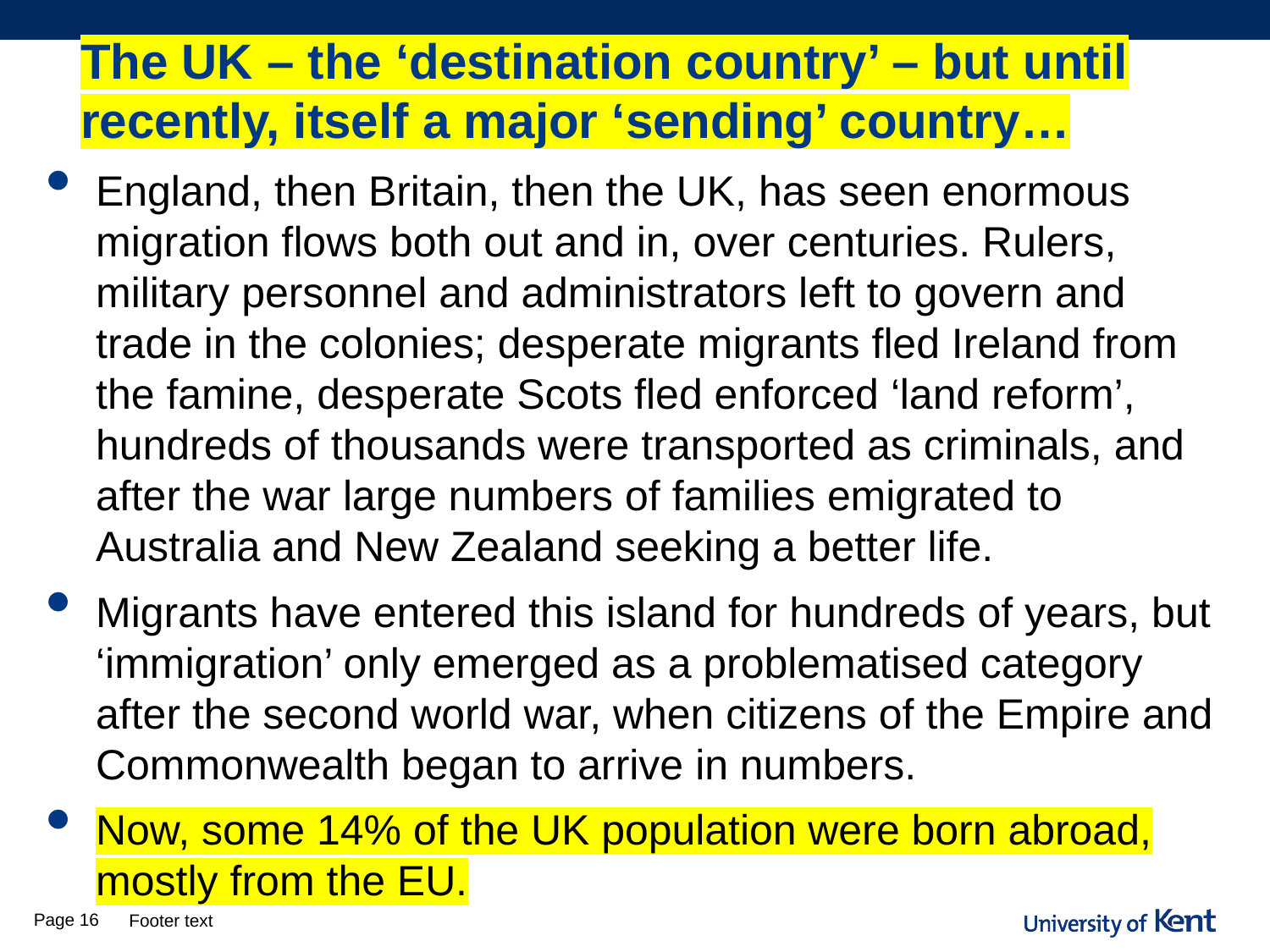

# The UK – the ‘destination country’ – but until recently, itself a major ‘sending’ country…
England, then Britain, then the UK, has seen enormous migration flows both out and in, over centuries. Rulers, military personnel and administrators left to govern and trade in the colonies; desperate migrants fled Ireland from the famine, desperate Scots fled enforced ‘land reform’, hundreds of thousands were transported as criminals, and after the war large numbers of families emigrated to Australia and New Zealand seeking a better life.
Migrants have entered this island for hundreds of years, but ‘immigration’ only emerged as a problematised category after the second world war, when citizens of the Empire and Commonwealth began to arrive in numbers.
Now, some 14% of the UK population were born abroad, mostly from the EU.
Page 16
Footer text